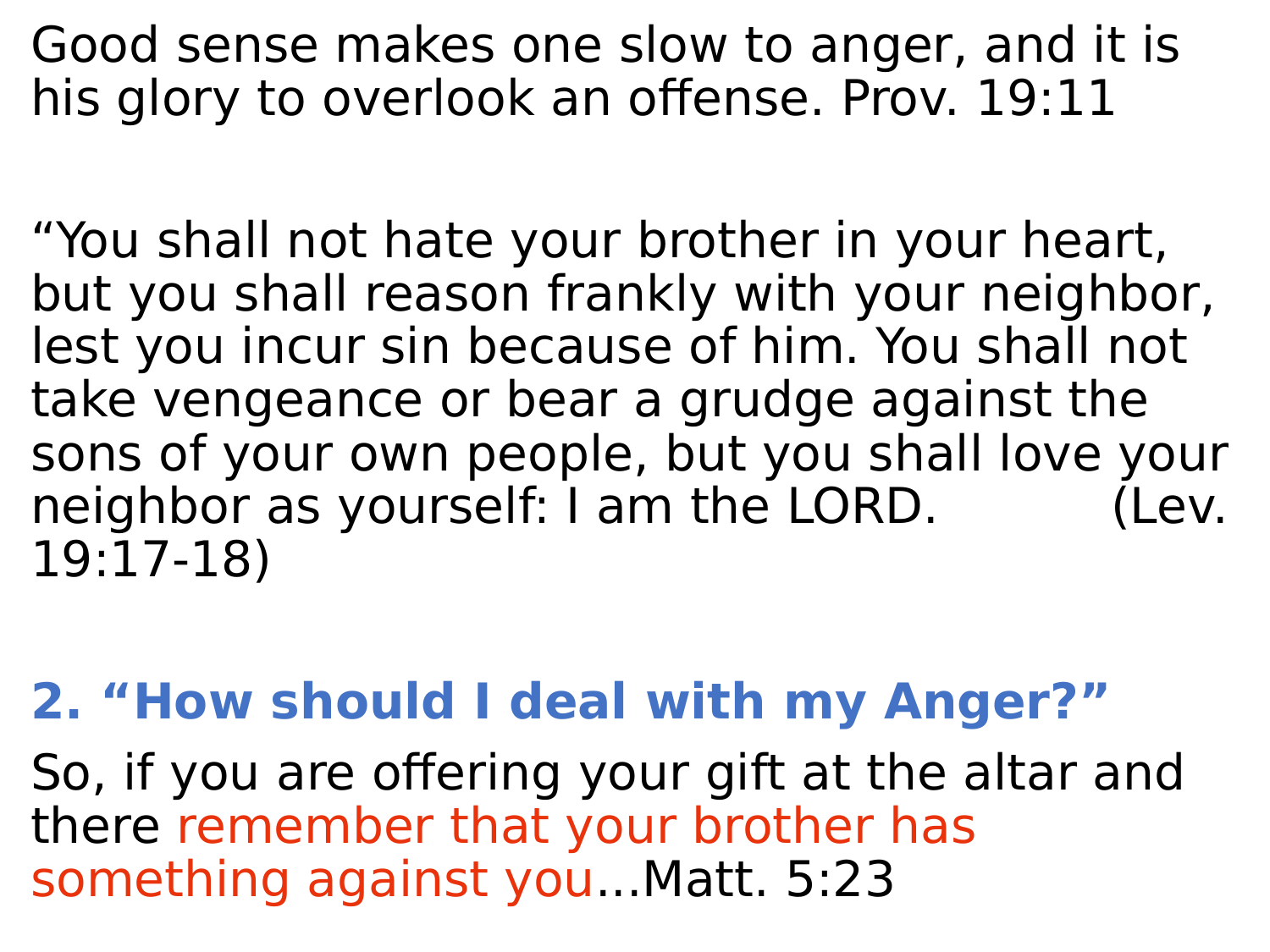

Good sense makes one slow to anger, and it is his glory to overlook an offense. Prov. 19:11

“You shall not hate your brother in your heart, but you shall reason frankly with your neighbor, lest you incur sin because of him. You shall not take vengeance or bear a grudge against the sons of your own people, but you shall love your neighbor as yourself: I am the LORD.           (Lev. 19:17-18)

2. “How should I deal with my Anger?”
So, if you are offering your gift at the altar and there remember that your brother has something against you...Matt. 5:23